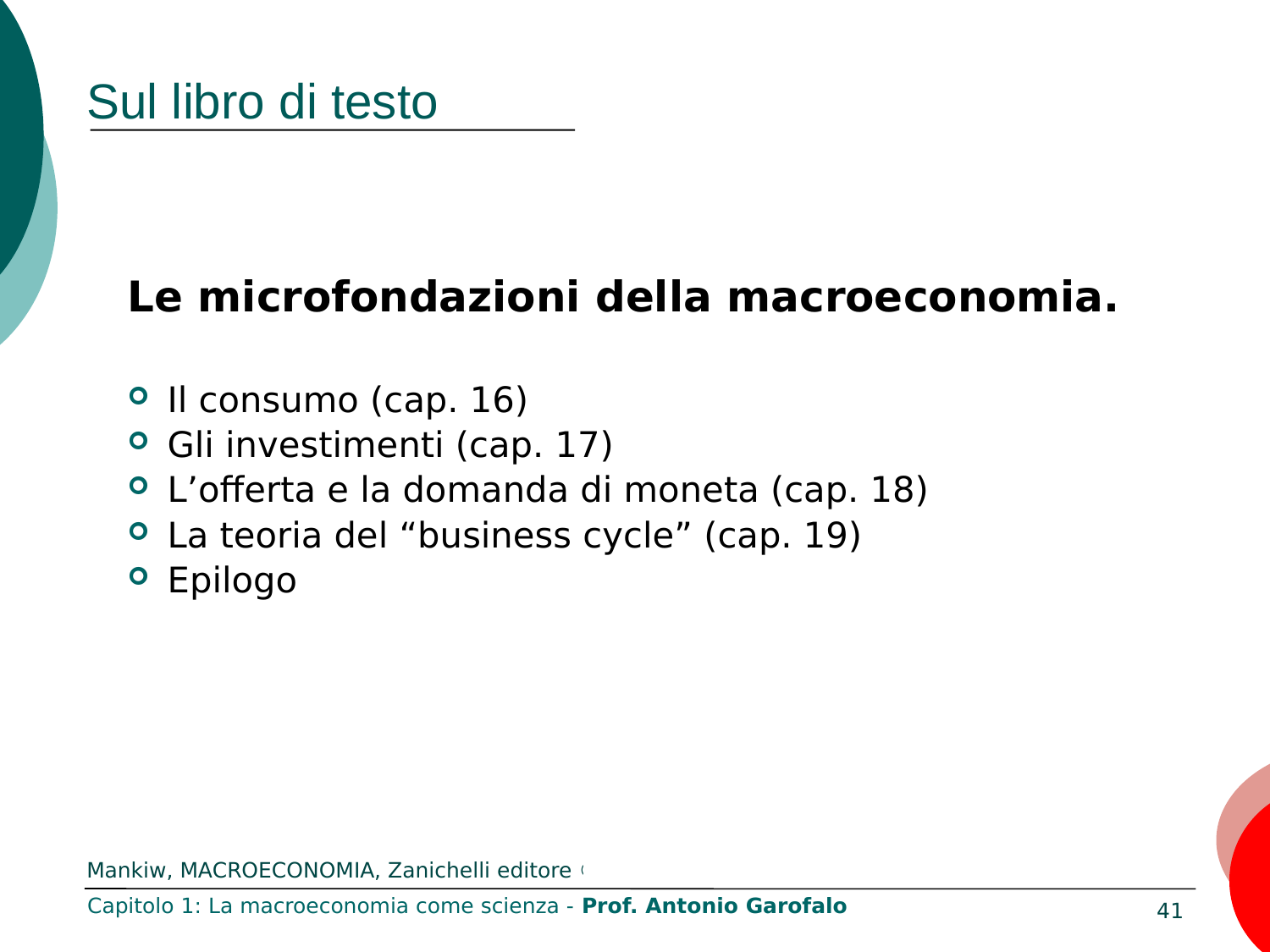

# Sul libro di testo
Le microfondazioni della macroeconomia.

Il consumo (cap. 16)
Gli investimenti (cap. 17)
L’offerta e la domanda di moneta (cap. 18)
La teoria del “business cycle” (cap. 19)
Epilogo

Capitolo 1: La macroeconomia come scienza - Prof. Antonio Garofalo